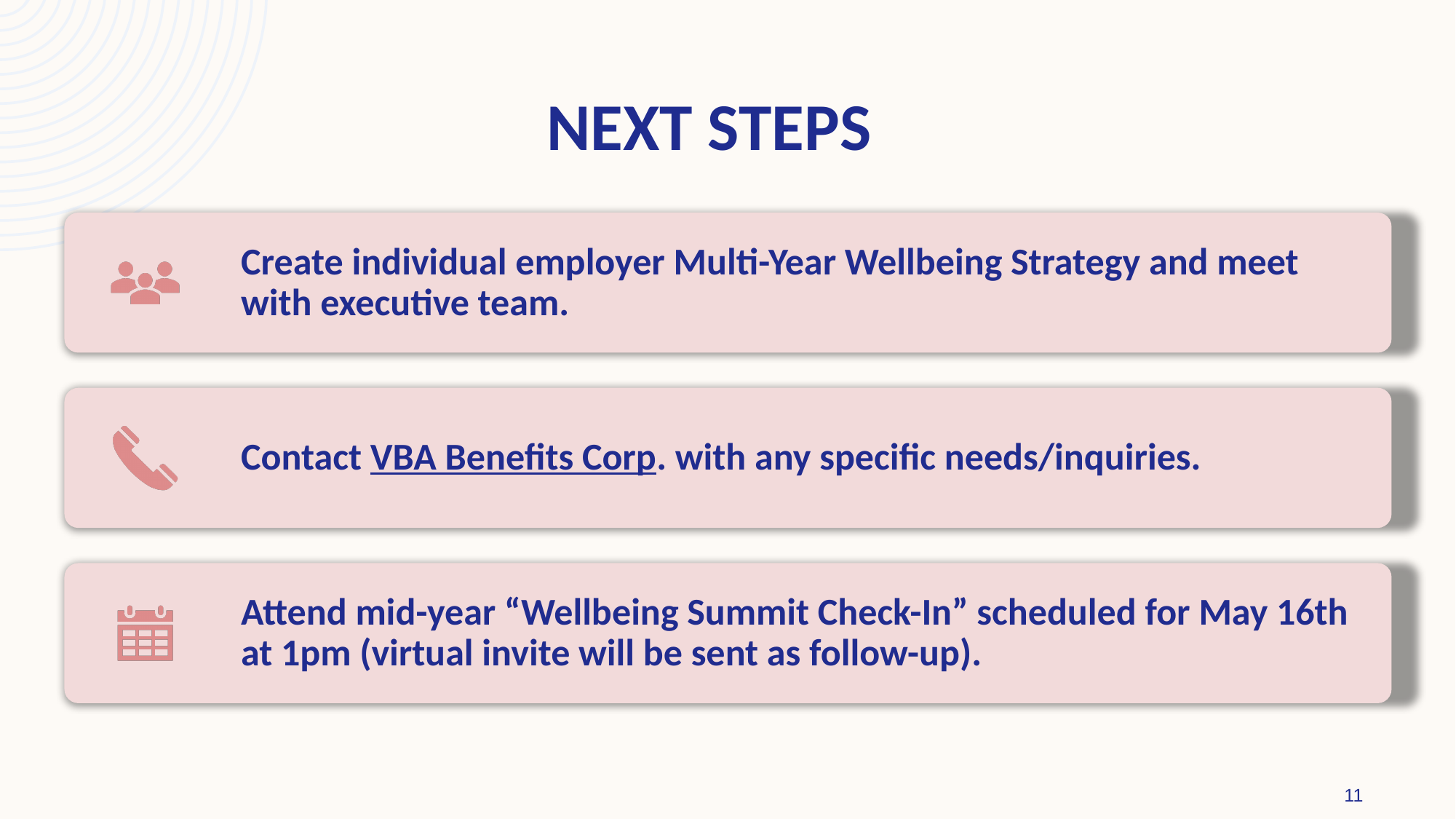

# Next steps
Create individual employer Multi-Year Wellbeing Strategy and meet with executive team.
Contact VBA Benefits Corp. with any specific needs/inquiries.
Attend mid-year “Wellbeing Summit Check-In” scheduled for May 16th at 1pm (virtual invite will be sent as follow-up).
11